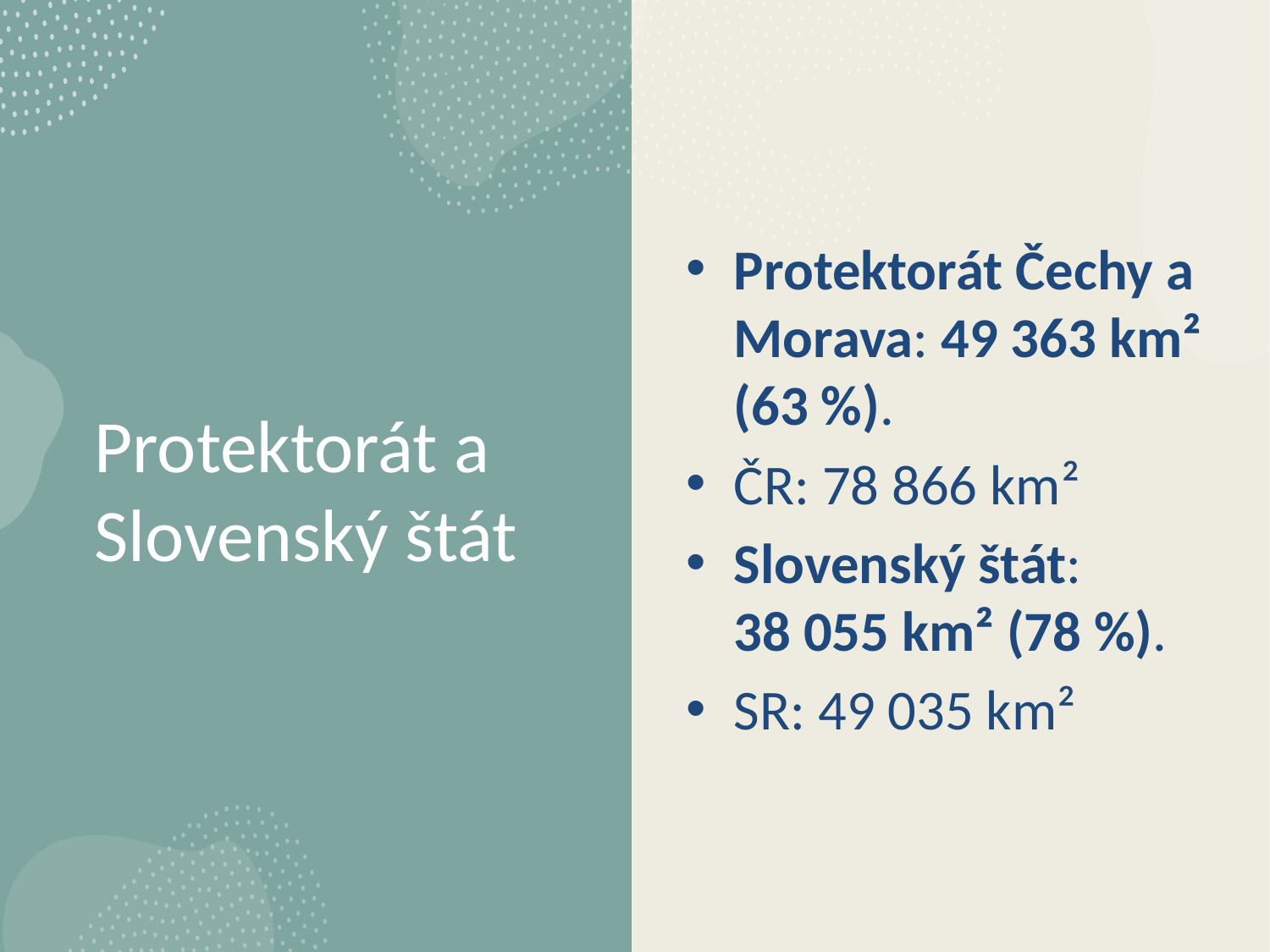

Protektorát Čechy a Morava: 49 363 km² (63 %).
ČR: 78 866 km²
Slovenský štát: 38 055 km² (78 %).
SR: 49 035 km²
# Protektorát a Slovenský štát